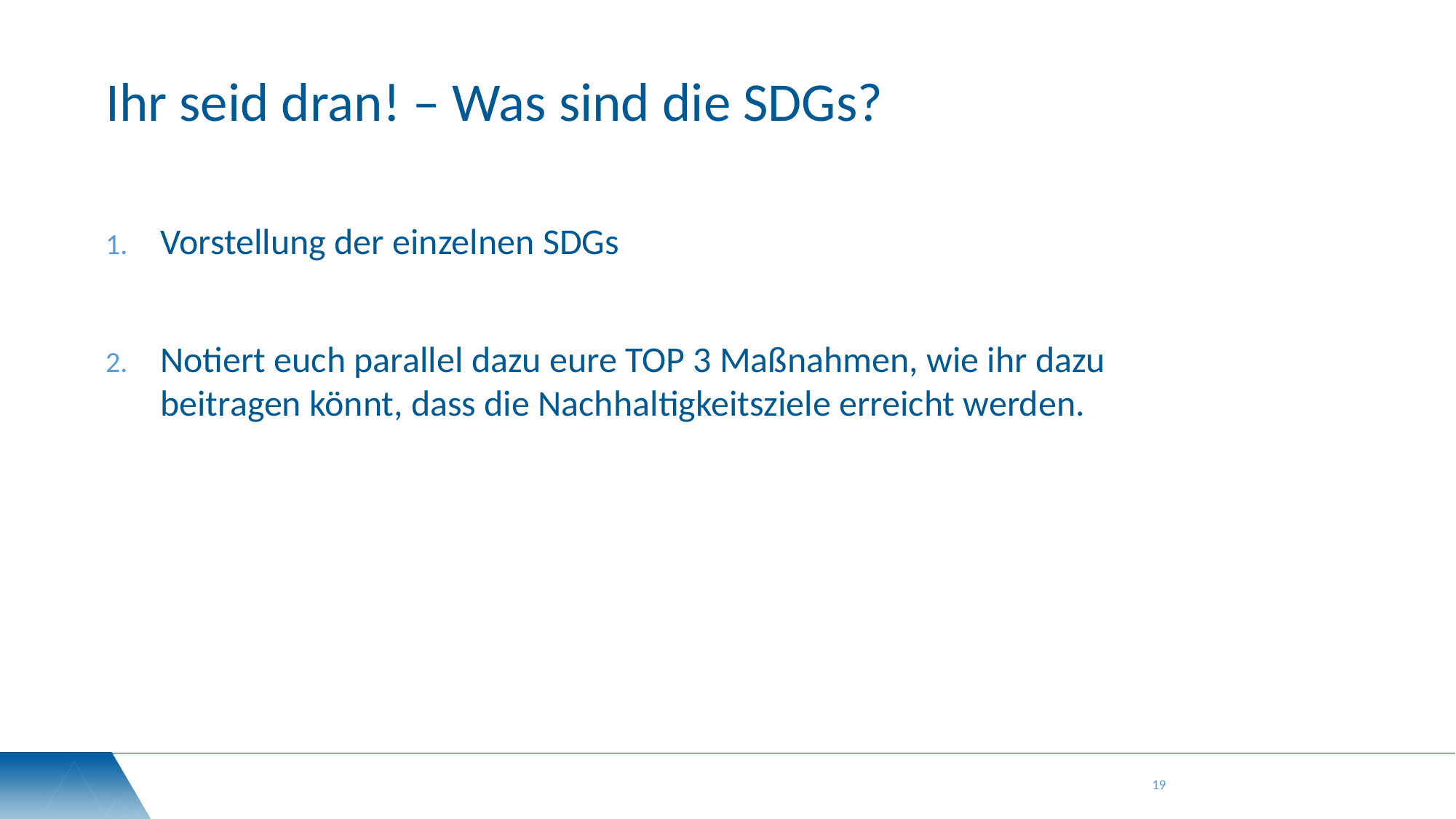

# Ihr seid dran! – Was sind die SDGs?
Vorstellung der einzelnen SDGs

Notiert euch parallel dazu eure TOP 3 Maßnahmen, wie ihr dazu beitragen könnt, dass die Nachhaltigkeitsziele erreicht werden.
19